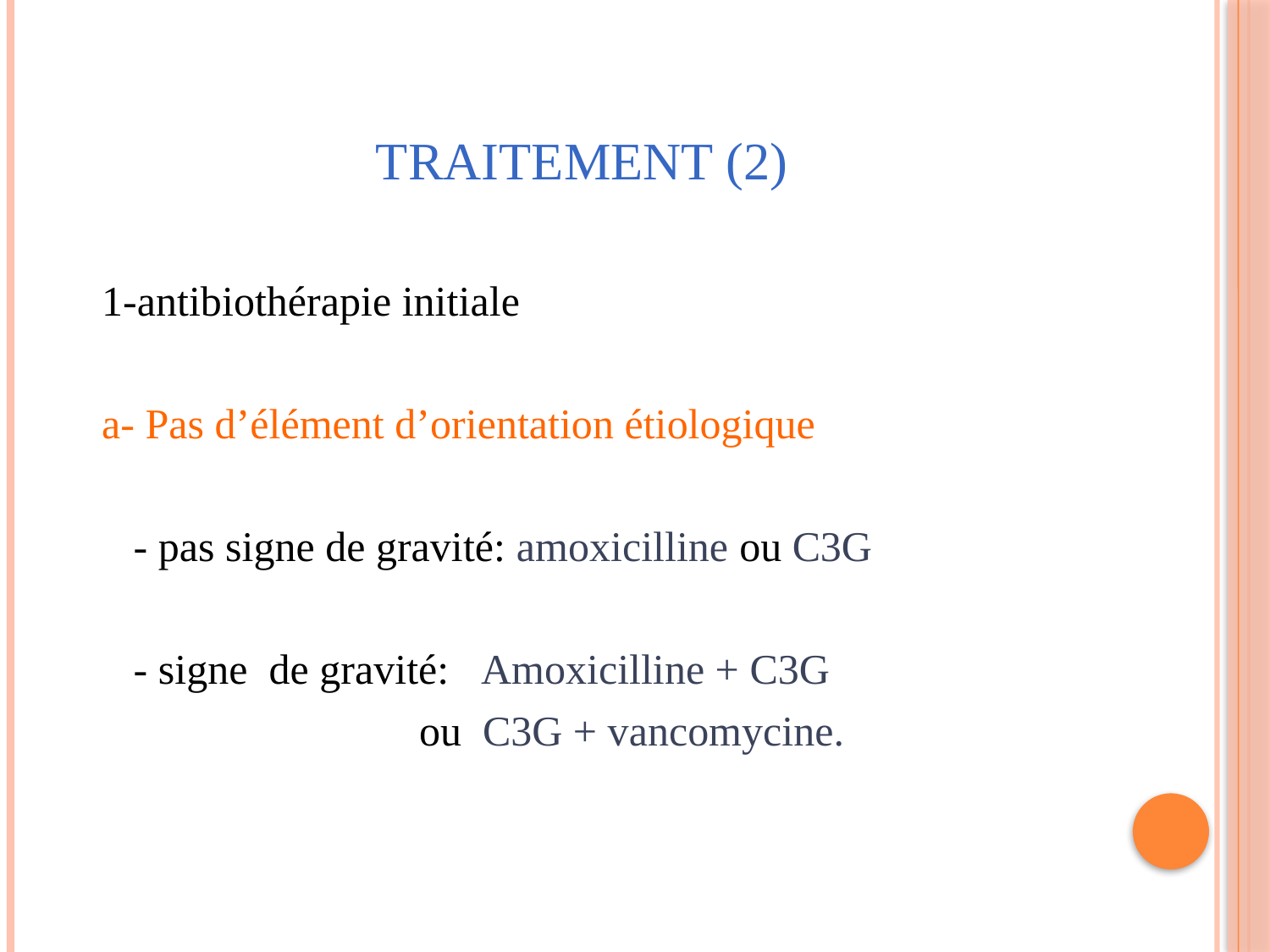

# TRAITEMENT (2)
1-antibiothérapie initiale

a- Pas d’élément d’orientation étiologique

   - pas signe de gravité: amoxicilline ou C3G

   - signe  de gravité:   Amoxicilline + C3G
                              ou  C3G + vancomycine.